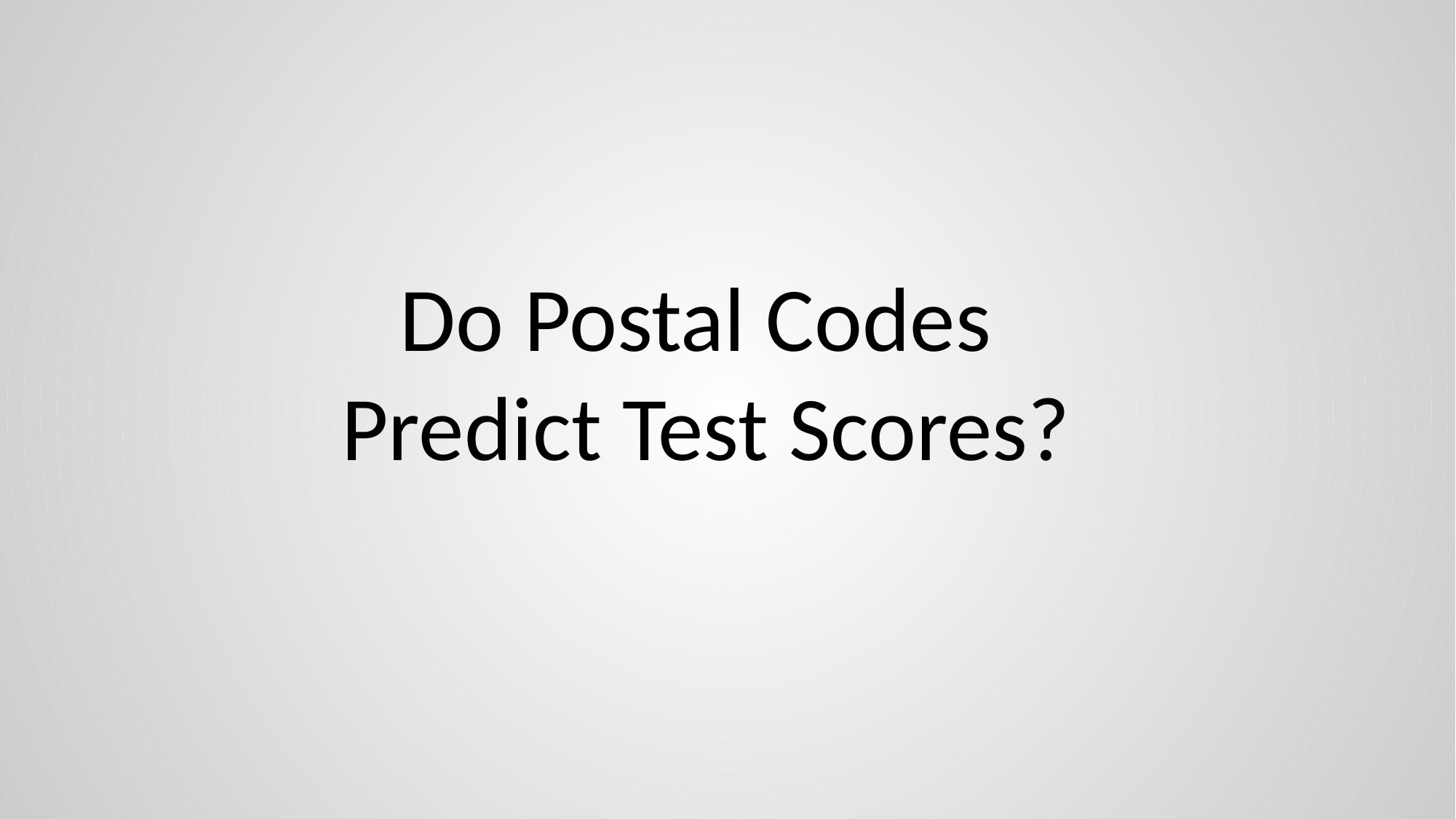

# Do Postal Codes
Predict Test Scores?